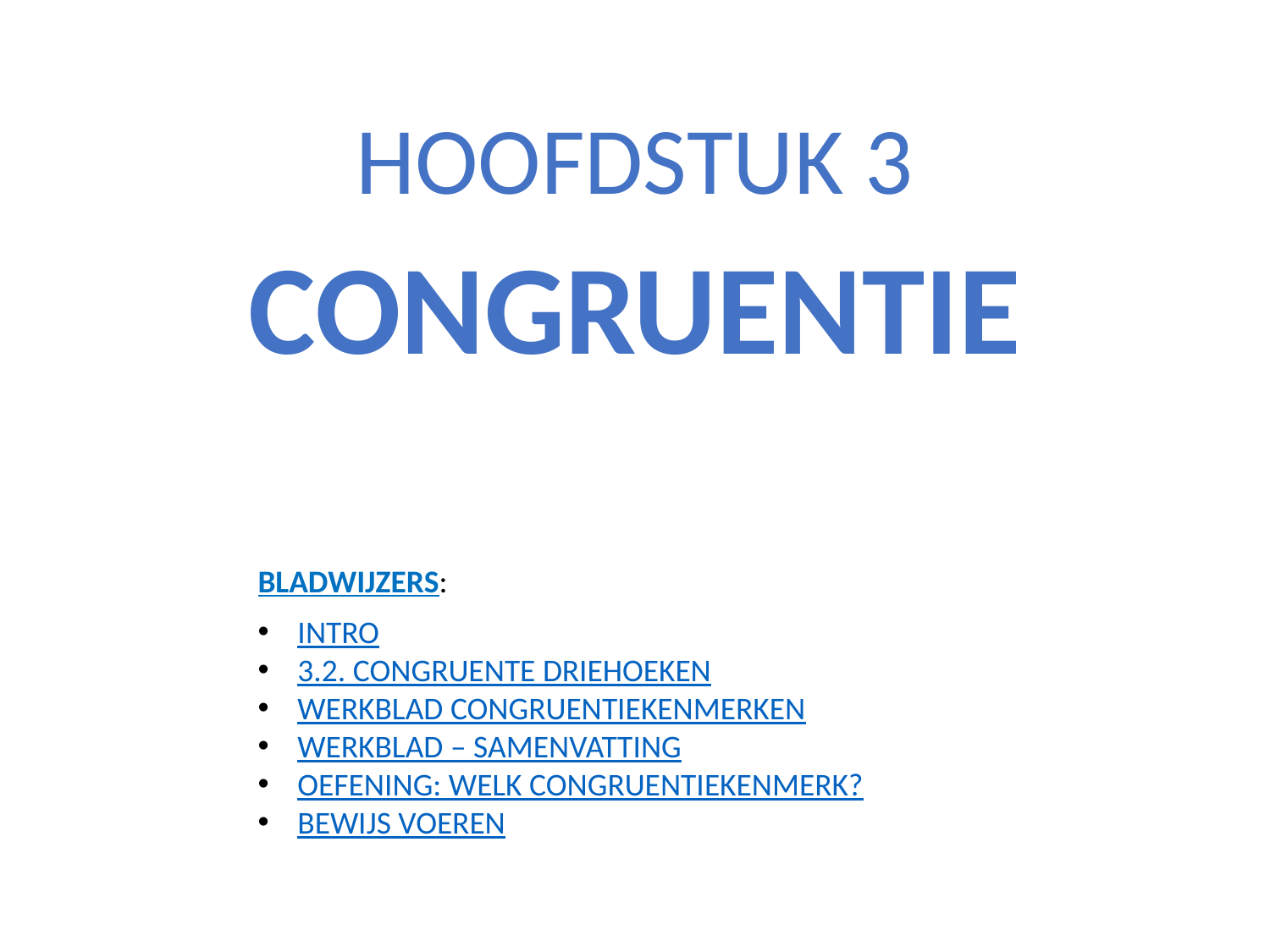

HOOFDSTUK 3
CONGRUENTIE
BLADWIJZERS:
INTRO
3.2. CONGRUENTE DRIEHOEKEN
WERKBLAD CONGRUENTIEKENMERKEN
WERKBLAD – SAMENVATTING
OEFENING: WELK CONGRUENTIEKENMERK?
BEWIJS VOEREN